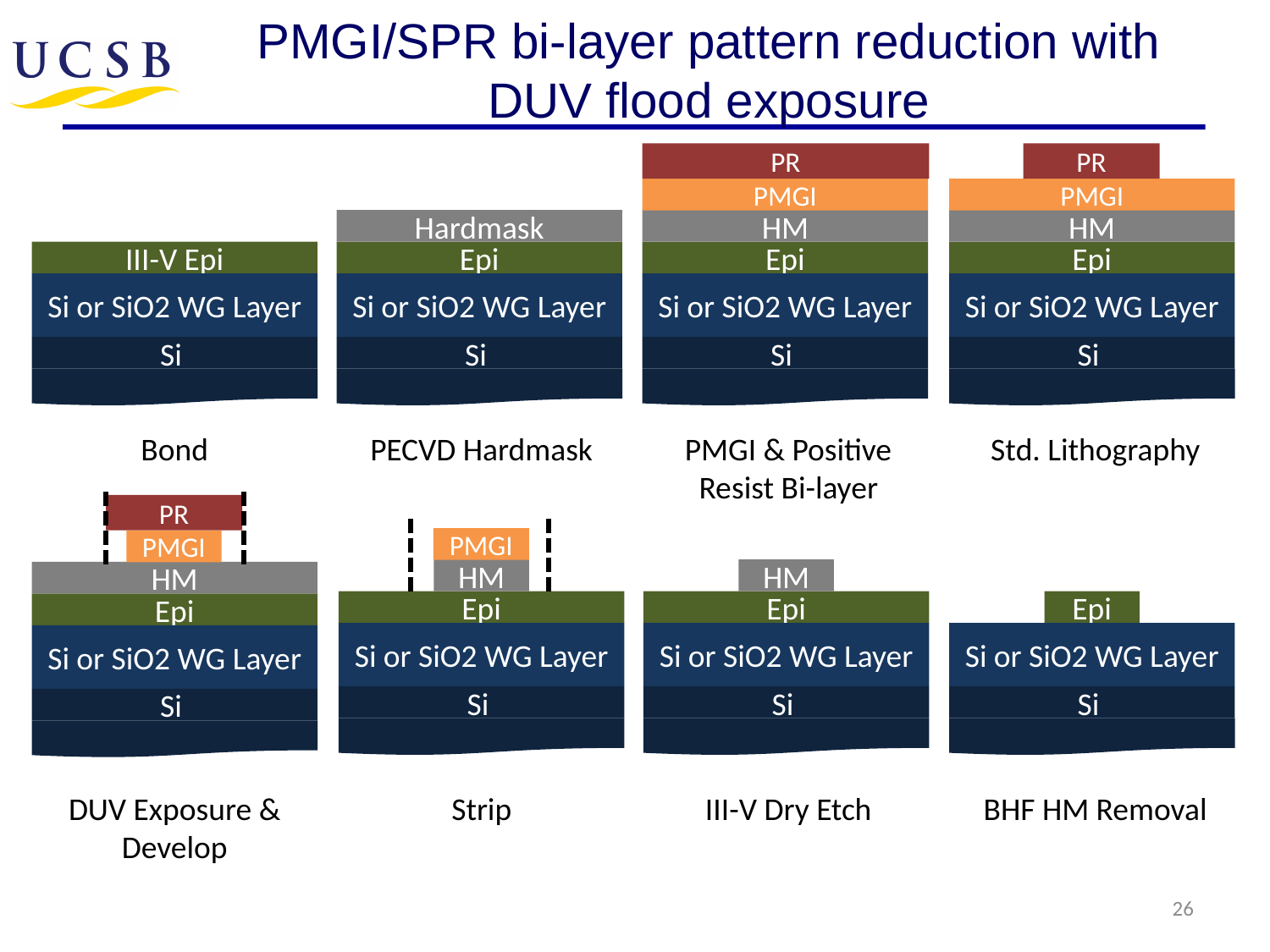

# PMGI/SPR bi-layer pattern reduction with DUV flood exposure
PR
PR
PMGI
PMGI
Hardmask
HM
HM
III-V Epi
Epi
Epi
Epi
Si or SiO2 WG Layer
Si or SiO2 WG Layer
Si or SiO2 WG Layer
Si or SiO2 WG Layer
Si
Si
Si
Si

Bond
PECVD Hardmask
PMGI & Positive Resist Bi-layer
Std. Lithography
PR
PMGI
PMGI
HM
HM
HM
Epi
Epi
Epi
Epi
Si or SiO2 WG Layer
Si or SiO2 WG Layer
Si or SiO2 WG Layer
Si or SiO2 WG Layer
Si
Si
Si
Si

DUV Exposure & Develop
Strip
III-V Dry Etch
BHF HM Removal
26